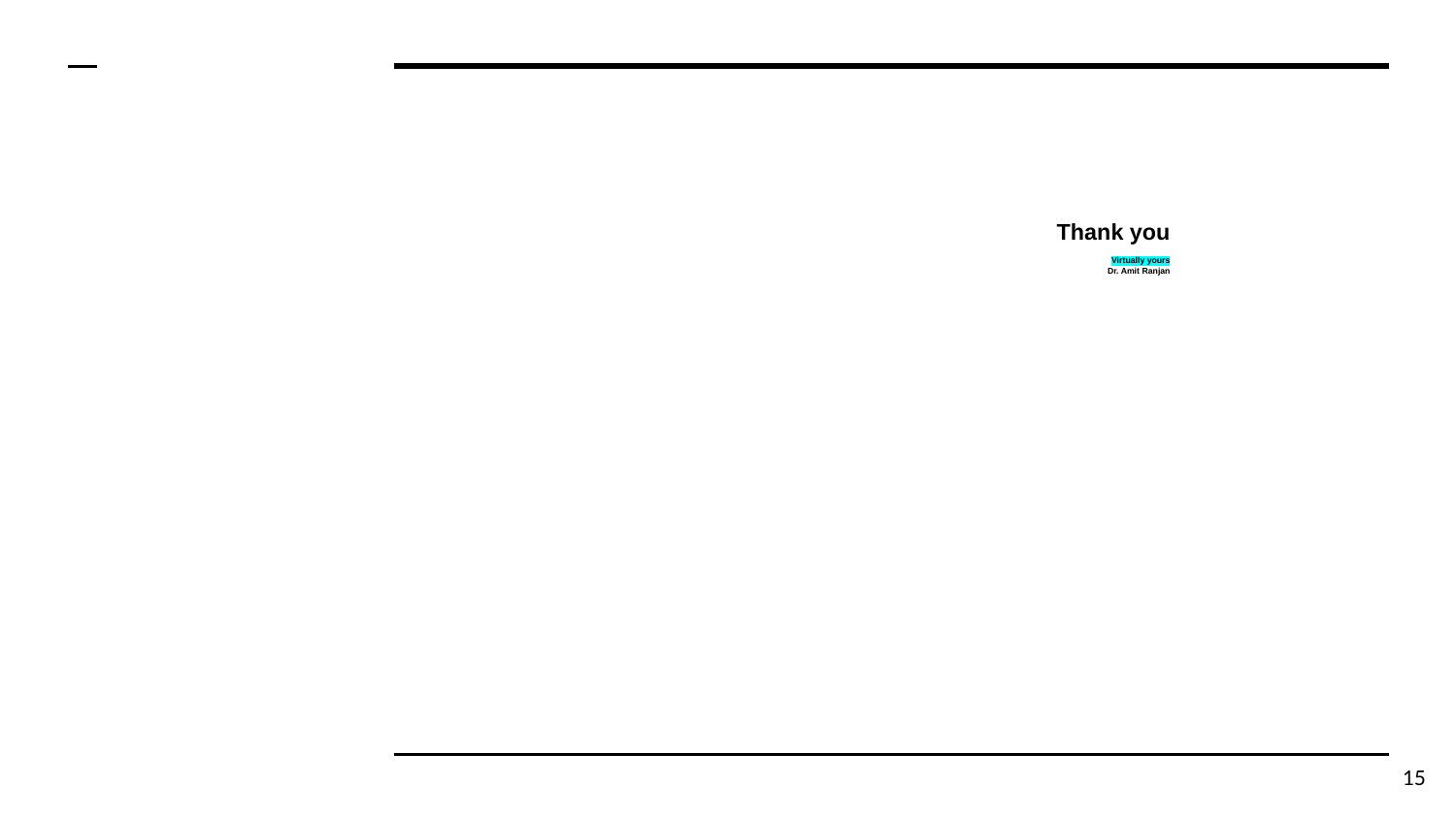

# Thank you Virtually yours Dr. Amit Ranjan
15